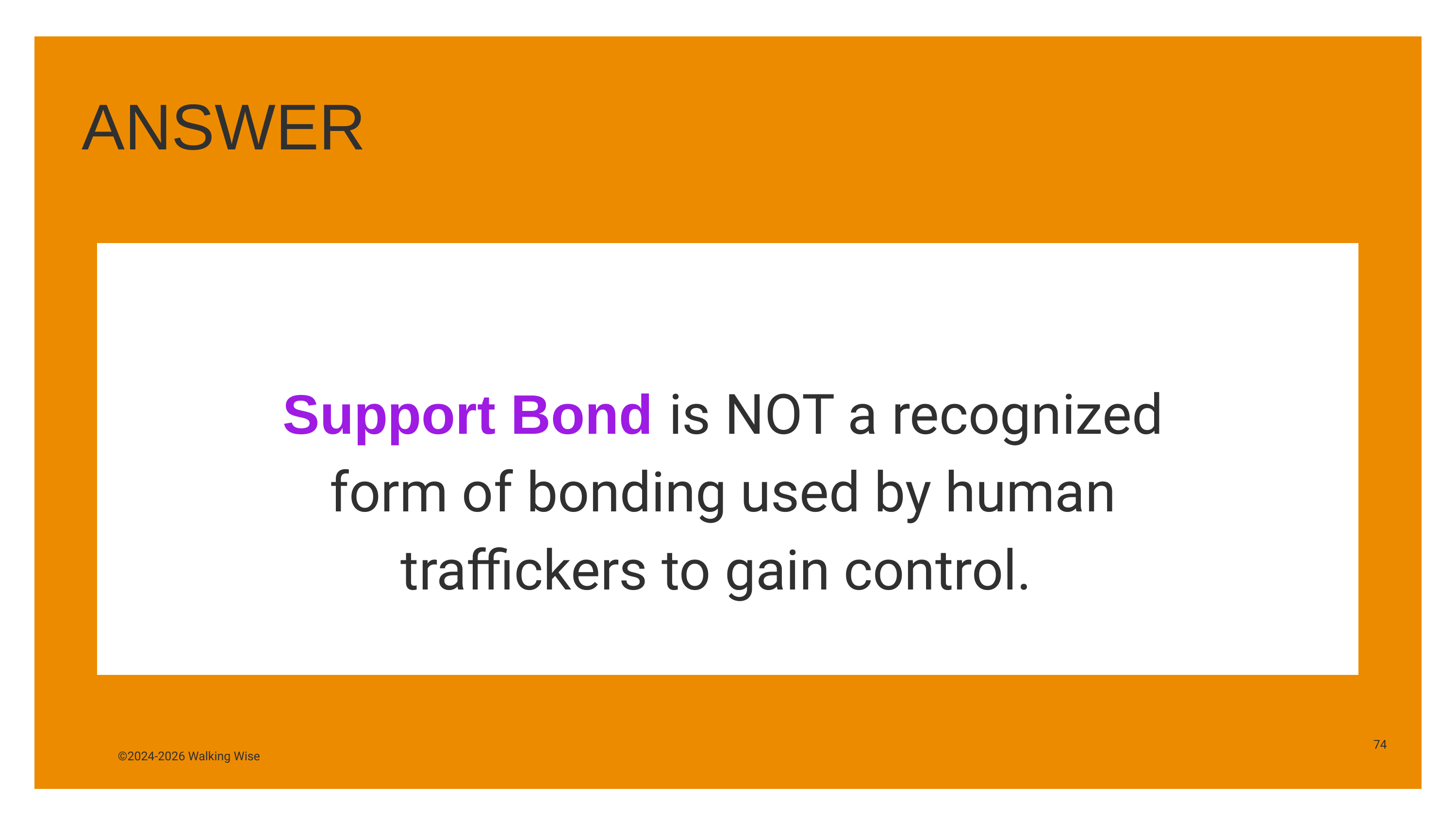

ANSWER

Support Bond is NOT a recognized form of bonding used by human traffickers to gain control.
74
©2024-2026 Walking Wise